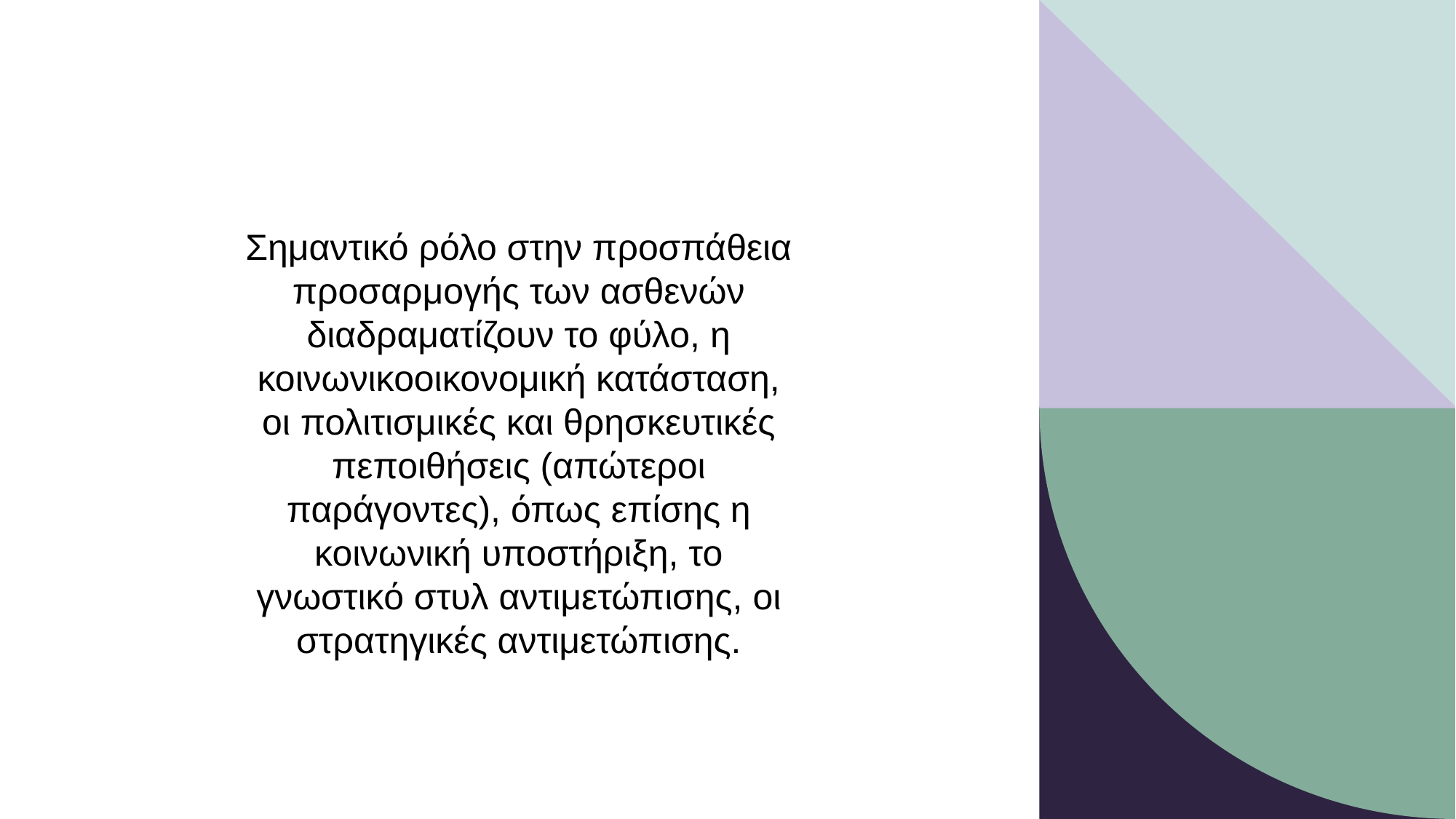

Σημαντικό ρόλο στην προσπάθεια προσαρμογής των ασθενών διαδραματίζουν το φύλο, η κοινωνικοοικονομική κατάσταση, οι πολιτισμικές και θρησκευτικές πεποιθήσεις (απώτεροι παράγοντες), όπως επίσης η κοινωνική υποστήριξη, το γνωστικό στυλ αντιμετώπισης, οι στρατηγικές αντιμετώπισης.